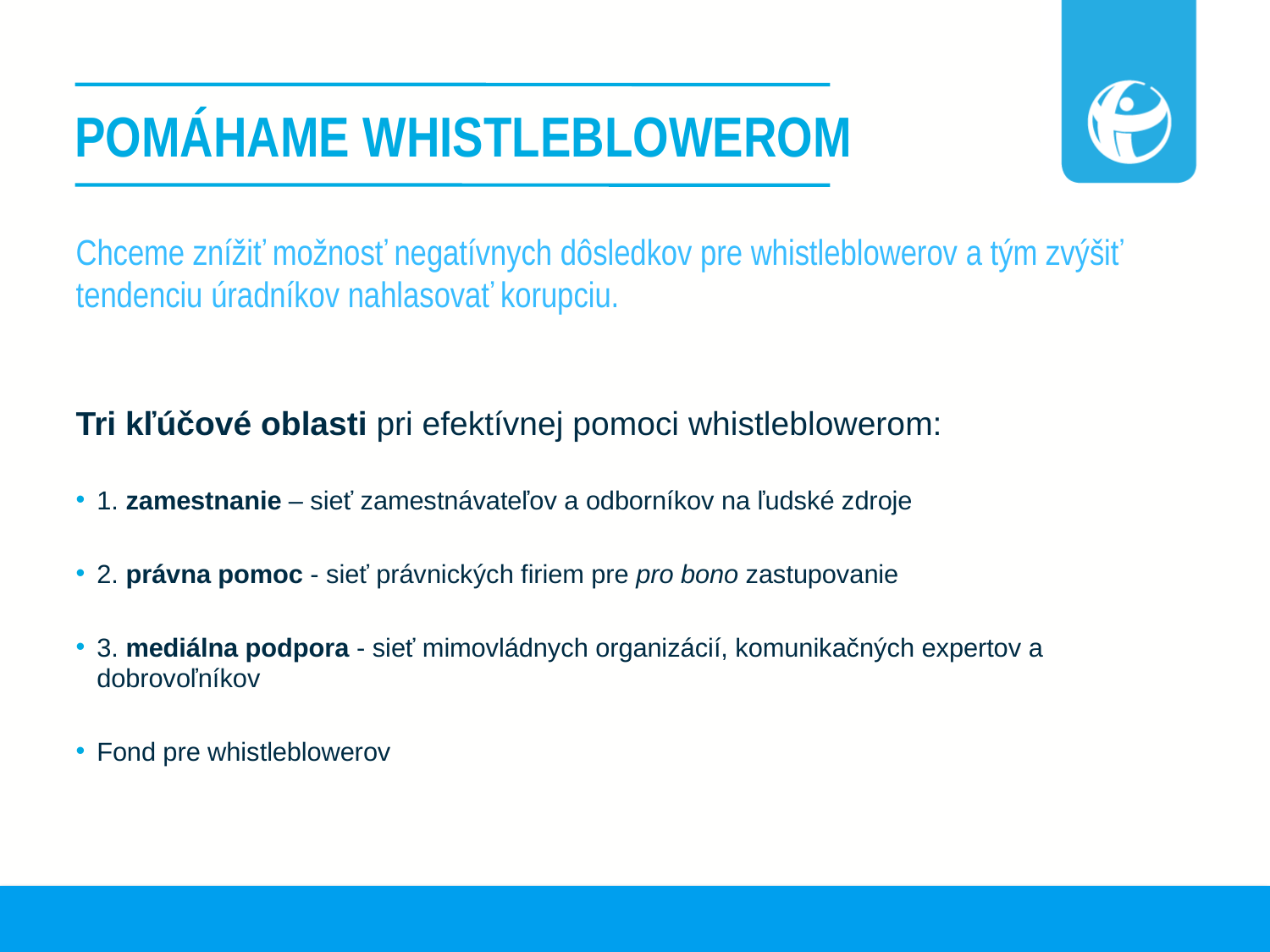

# Pomáhame whistleblowerom
Chceme znížiť možnosť negatívnych dôsledkov pre whistleblowerov a tým zvýšiť tendenciu úradníkov nahlasovať korupciu.

Tri kľúčové oblasti pri efektívnej pomoci whistleblowerom:

1. zamestnanie – sieť zamestnávateľov a odborníkov na ľudské zdroje

2. právna pomoc - sieť právnických firiem pre pro bono zastupovanie

3. mediálna podpora - sieť mimovládnych organizácií, komunikačných expertov a dobrovoľníkov

Fond pre whistleblowerov